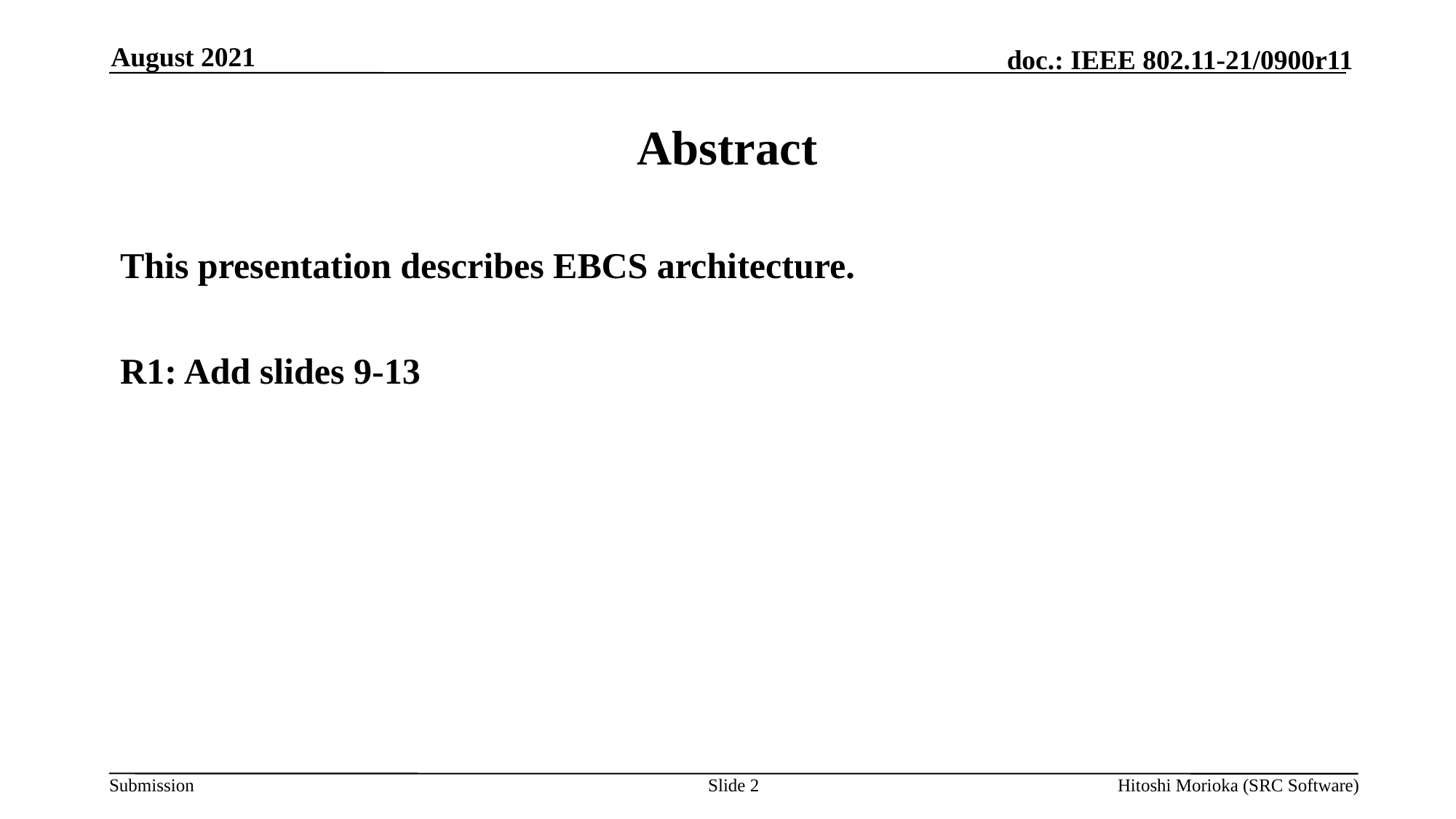

August 2021
# Abstract
This presentation describes EBCS architecture.

R1: Add slides 9-13
Slide 2
Hitoshi Morioka (SRC Software)